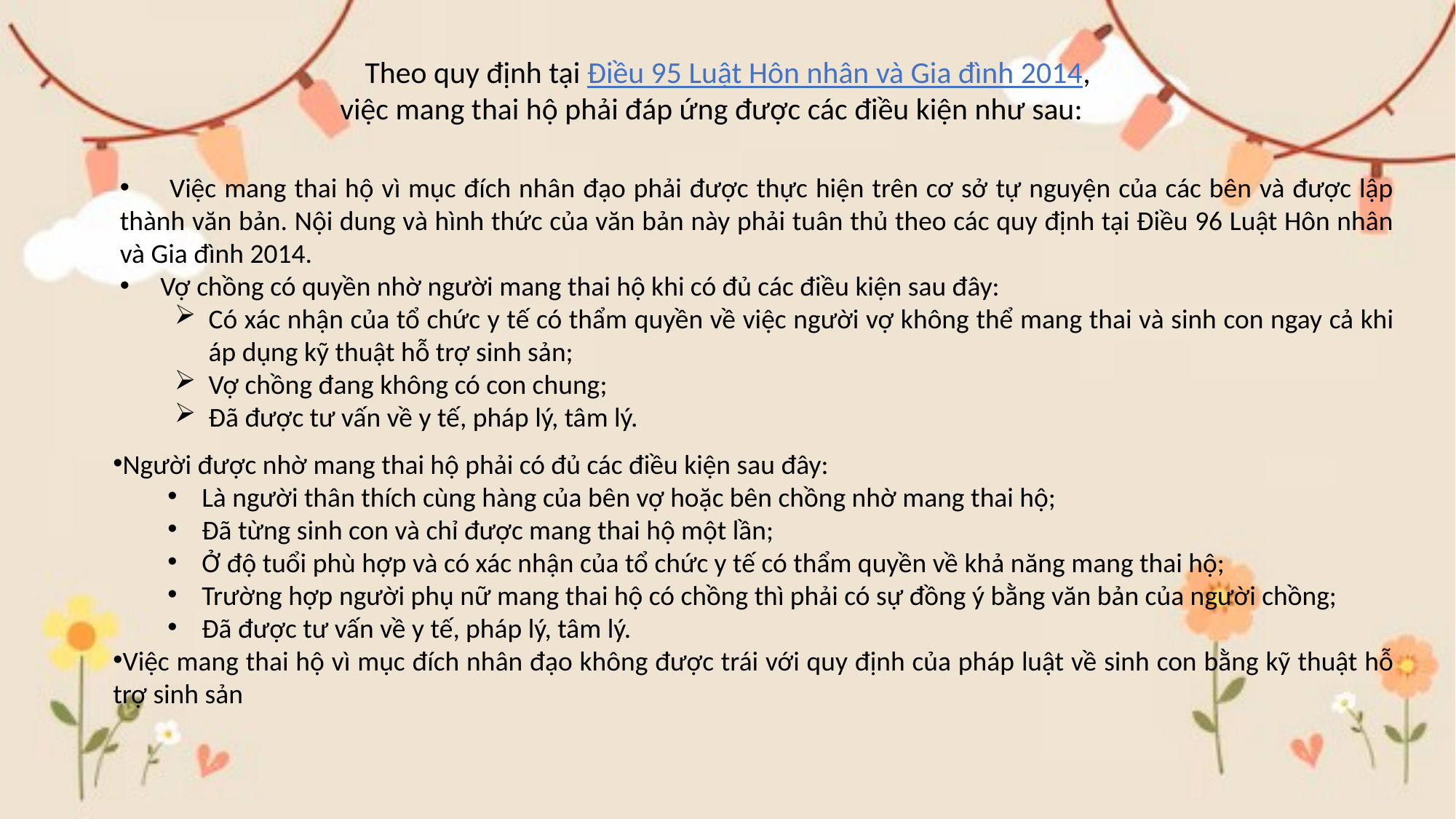

Theo quy định tại Điều 95 Luật Hôn nhân và Gia đình 2014, việc mang thai hộ phải đáp ứng được các điều kiện như sau:

     Việc mang thai hộ vì mục đích nhân đạo phải được thực hiện trên cơ sở tự nguyện của các bên và được lập thành văn bản. Nội dung và hình thức của văn bản này phải tuân thủ theo các quy định tại Điều 96 Luật Hôn nhân và Gia đình 2014.
     Vợ chồng có quyền nhờ người mang thai hộ khi có đủ các điều kiện sau đây:
Có xác nhận của tổ chức y tế có thẩm quyền về việc người vợ không thể mang thai và sinh con ngay cả khi áp dụng kỹ thuật hỗ trợ sinh sản;
Vợ chồng đang không có con chung;
Đã được tư vấn về y tế, pháp lý, tâm lý.
Người được nhờ mang thai hộ phải có đủ các điều kiện sau đây:
Là người thân thích cùng hàng của bên vợ hoặc bên chồng nhờ mang thai hộ;
Đã từng sinh con và chỉ được mang thai hộ một lần;
Ở độ tuổi phù hợp và có xác nhận của tổ chức y tế có thẩm quyền về khả năng mang thai hộ;
Trường hợp người phụ nữ mang thai hộ có chồng thì phải có sự đồng ý bằng văn bản của người chồng;
Đã được tư vấn về y tế, pháp lý, tâm lý.
Việc mang thai hộ vì mục đích nhân đạo không được trái với quy định của pháp luật về sinh con bằng kỹ thuật hỗ trợ sinh sản